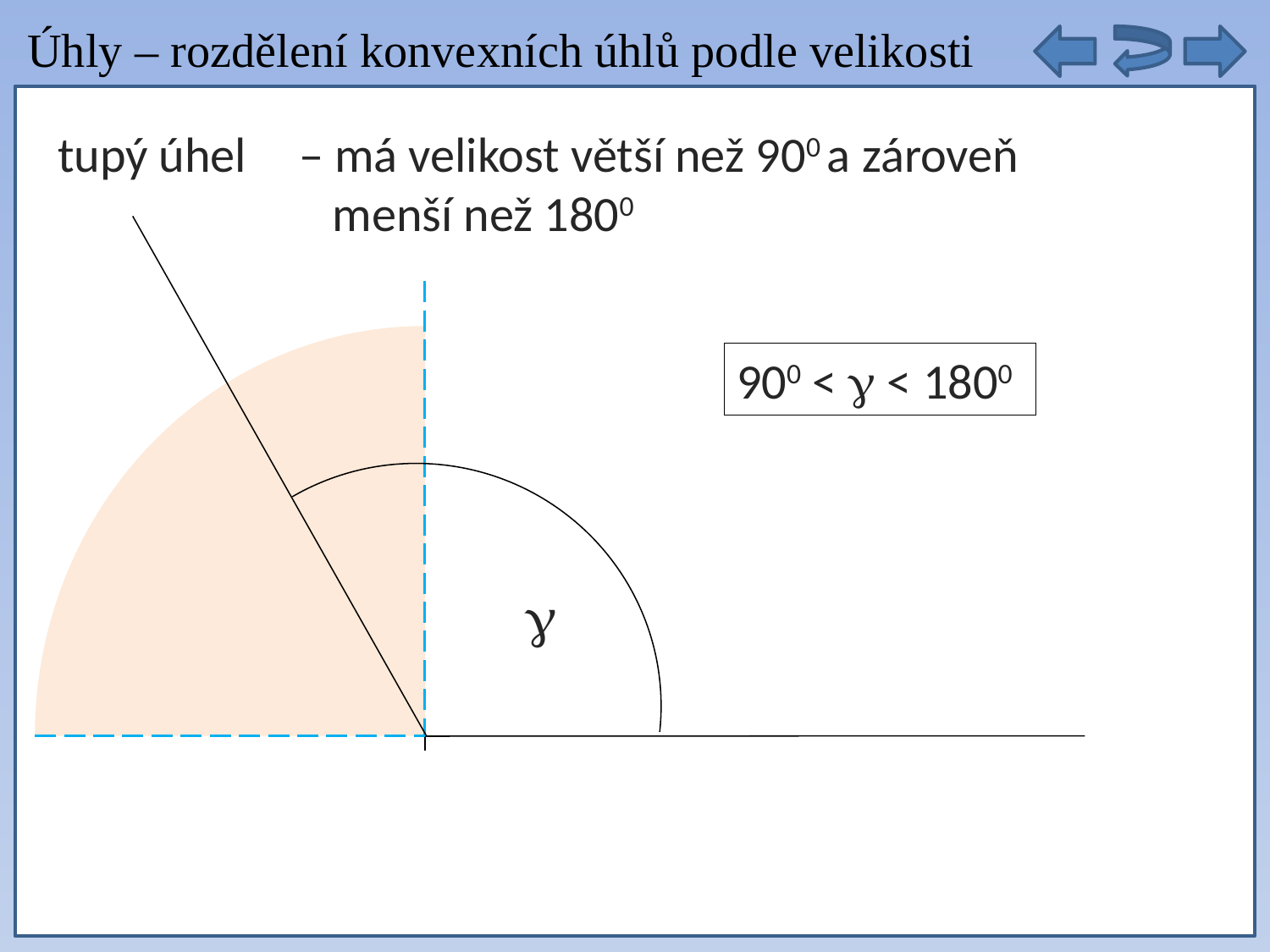

Úhly – rozdělení konvexních úhlů podle velikosti

autobusy těchto linek ze zastávky vyjet opět současně
– má velikost větší než 900 a zároveň
   menší než 1800
tupý úhel

900 < γ < 1800

γ